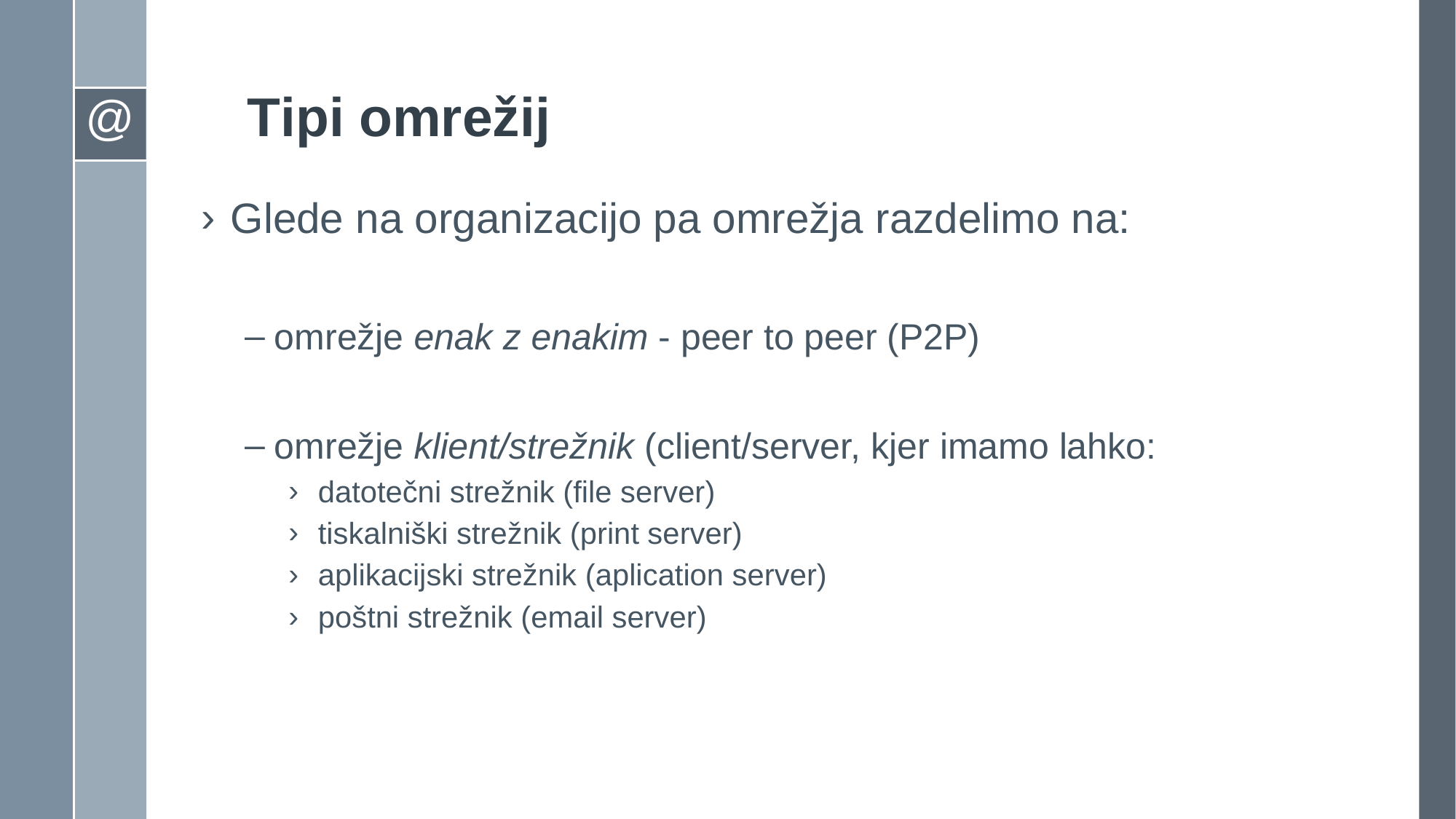

# Tipi omrežij
Glede na organizacijo pa omrežja razdelimo na:

omrežje enak z enakim - peer to peer (P2P)

omrežje klient/strežnik (client/server, kjer imamo lahko:
datotečni strežnik (file server)
tiskalniški strežnik (print server)
aplikacijski strežnik (aplication server)
poštni strežnik (email server)